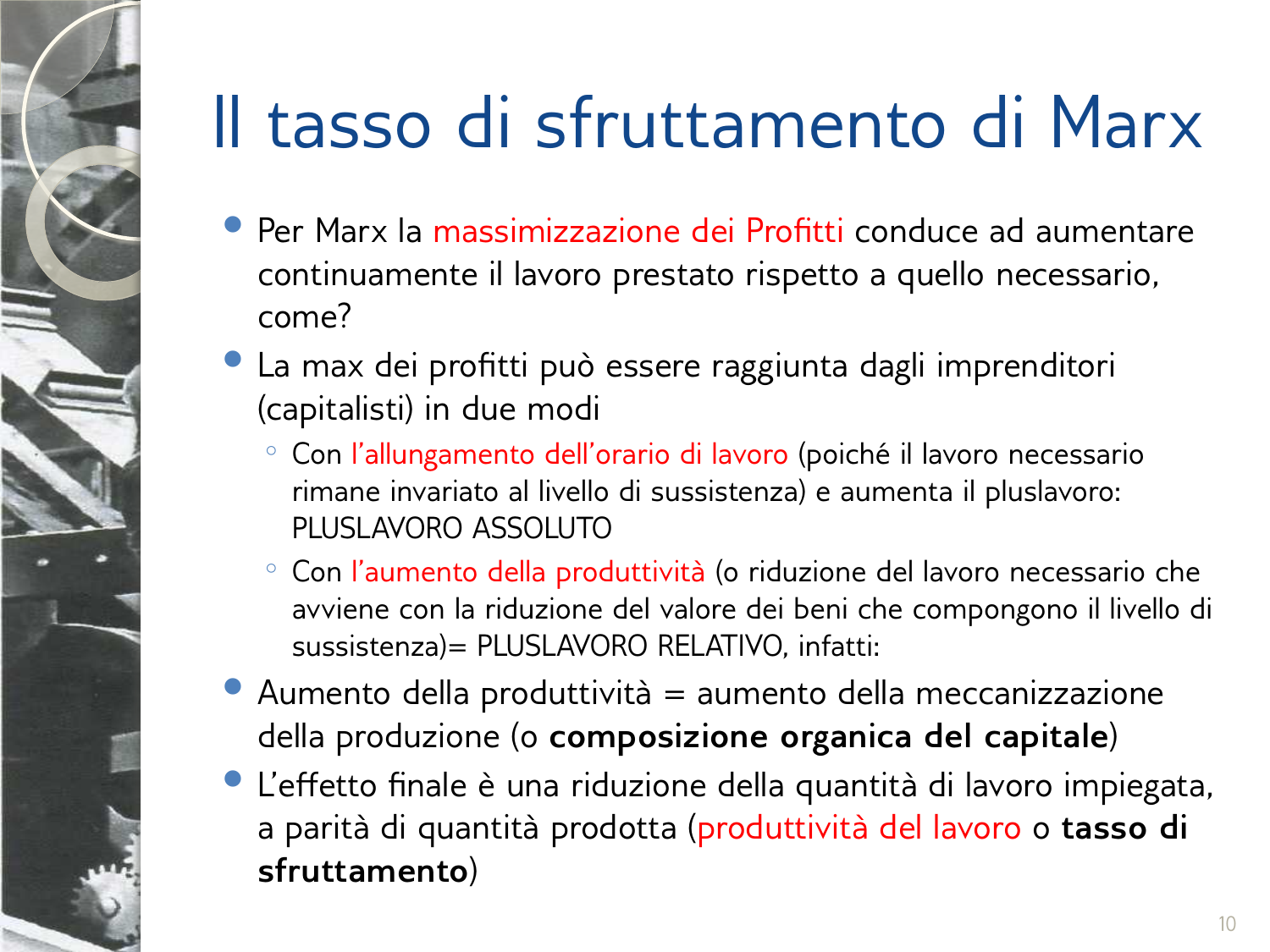

# Il tasso di sfruttamento di Marx
Per Marx la massimizzazione dei Profitti conduce ad aumentare continuamente il lavoro prestato rispetto a quello necessario, come?
La max dei profitti può essere raggiunta dagli imprenditori (capitalisti) in due modi
Con l’allungamento dell’orario di lavoro (poiché il lavoro necessario rimane invariato al livello di sussistenza) e aumenta il pluslavoro: PLUSLAVORO ASSOLUTO
Con l’aumento della produttività (o riduzione del lavoro necessario che avviene con la riduzione del valore dei beni che compongono il livello di sussistenza)= PLUSLAVORO RELATIVO, infatti:
Aumento della produttività = aumento della meccanizzazione della produzione (o composizione organica del capitale)
L’effetto finale è una riduzione della quantità di lavoro impiegata, a parità di quantità prodotta (produttività del lavoro o tasso di sfruttamento)
10